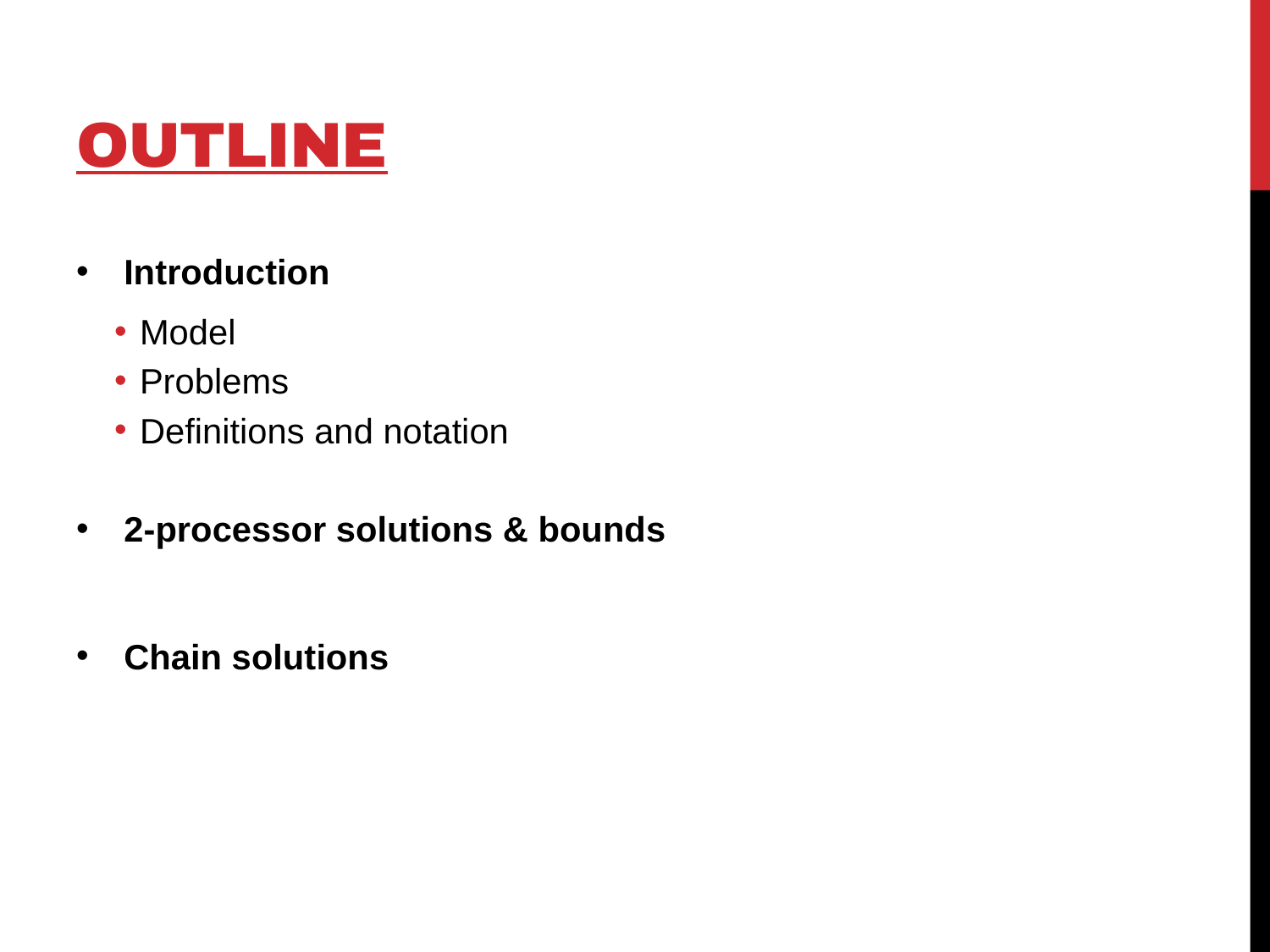

# Outline
Introduction
Model
Problems
Definitions and notation

2-processor solutions & bounds

Chain solutions